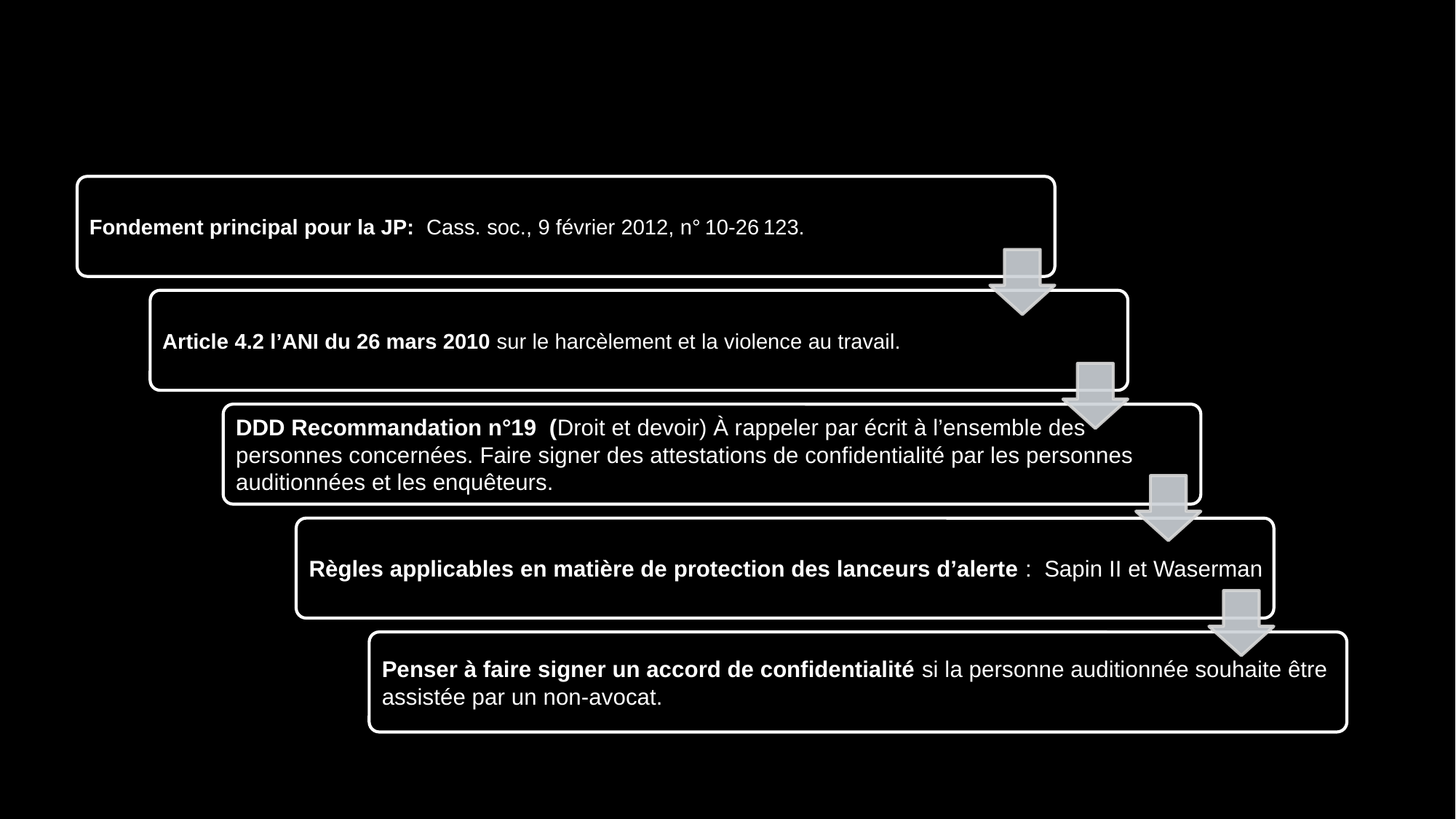

PRINCIPE IMPORTANT POUR LE BON DÉROULEMENT DE L’ENQUÊTE, LE RESPECT DE LA VIE PRIVÉE ET POUR ÉVITER LES RISQUES PSYCHOSOCIAUX
Fondement principal pour la JP:  Cass. soc., 9 février 2012, n° 10‑26 123.
Article 4.2 l’ANI du 26 mars 2010 sur le harcèlement et la violence au travail.
DDD Recommandation n°19  (Droit et devoir) À rappeler par écrit à l’ensemble des personnes concernées. Faire signer des attestations de confidentialité par les personnes auditionnées et les enquêteurs.
Règles applicables en matière de protection des lanceurs d’alerte :  Sapin II et Waserman
Penser à faire signer un accord de confidentialité si la personne auditionnée souhaite être assistée par un non-avocat.